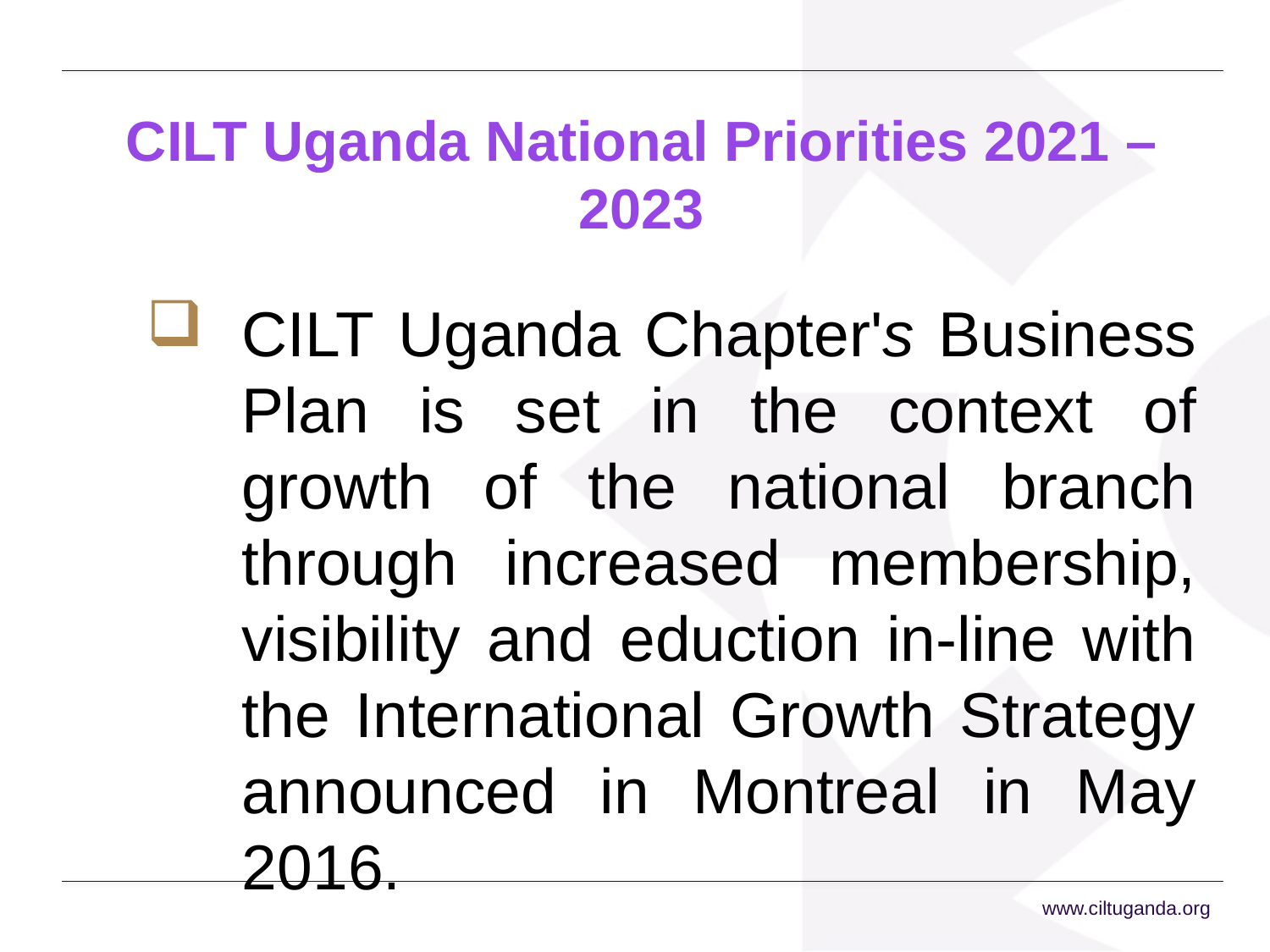

# CILT Uganda National Priorities 2021 – 2023
CILT Uganda Chapter's Business Plan is set in the context of growth of the national branch through increased membership, visibility and eduction in-line with the International Growth Strategy announced in Montreal in May 2016.

2
www.ciltuganda.org